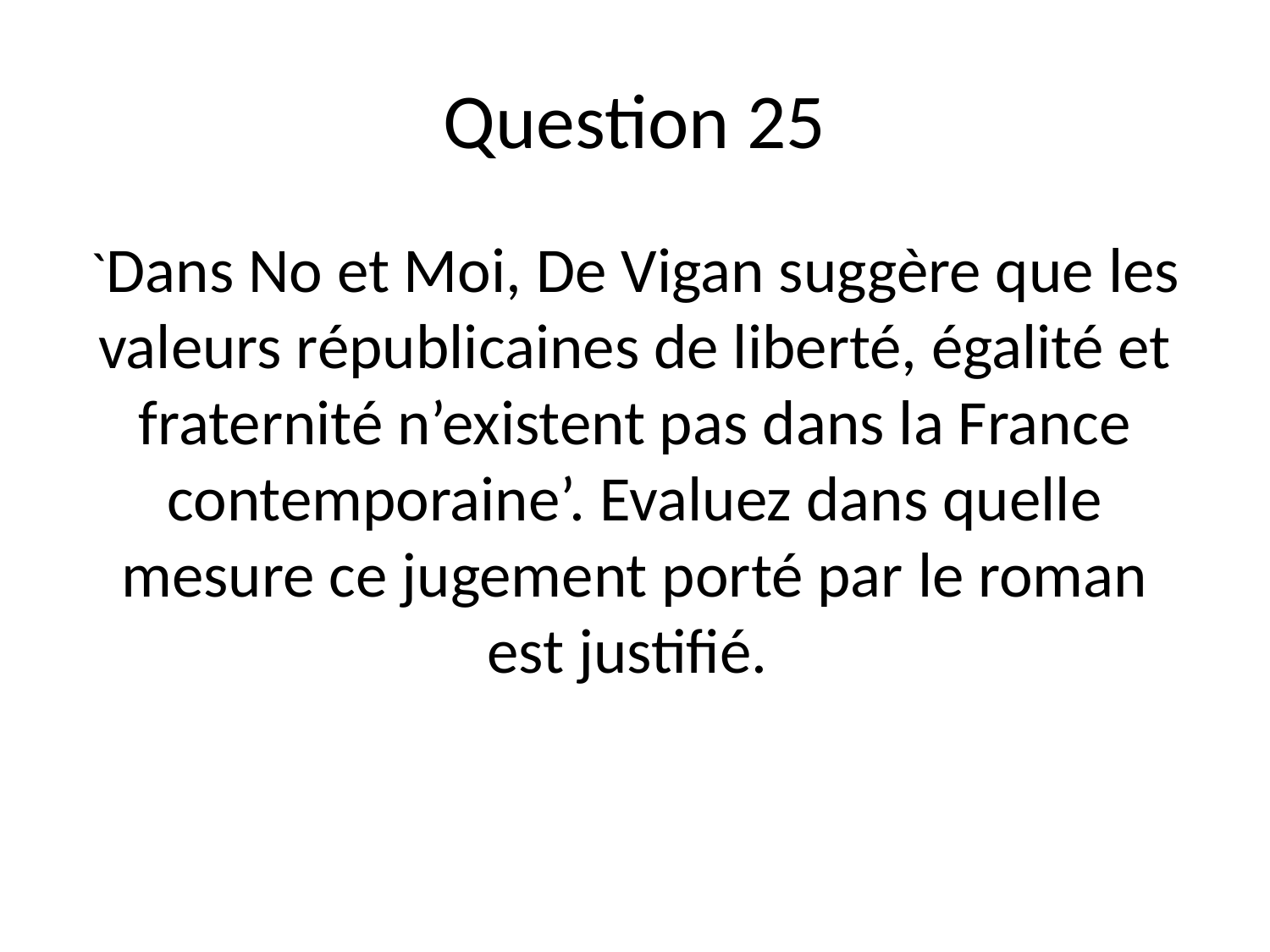

# Question 25
`Dans No et Moi, De Vigan suggère que les valeurs républicaines de liberté, égalité et fraternité n’existent pas dans la France contemporaine’. Evaluez dans quelle mesure ce jugement porté par le roman est justifié.